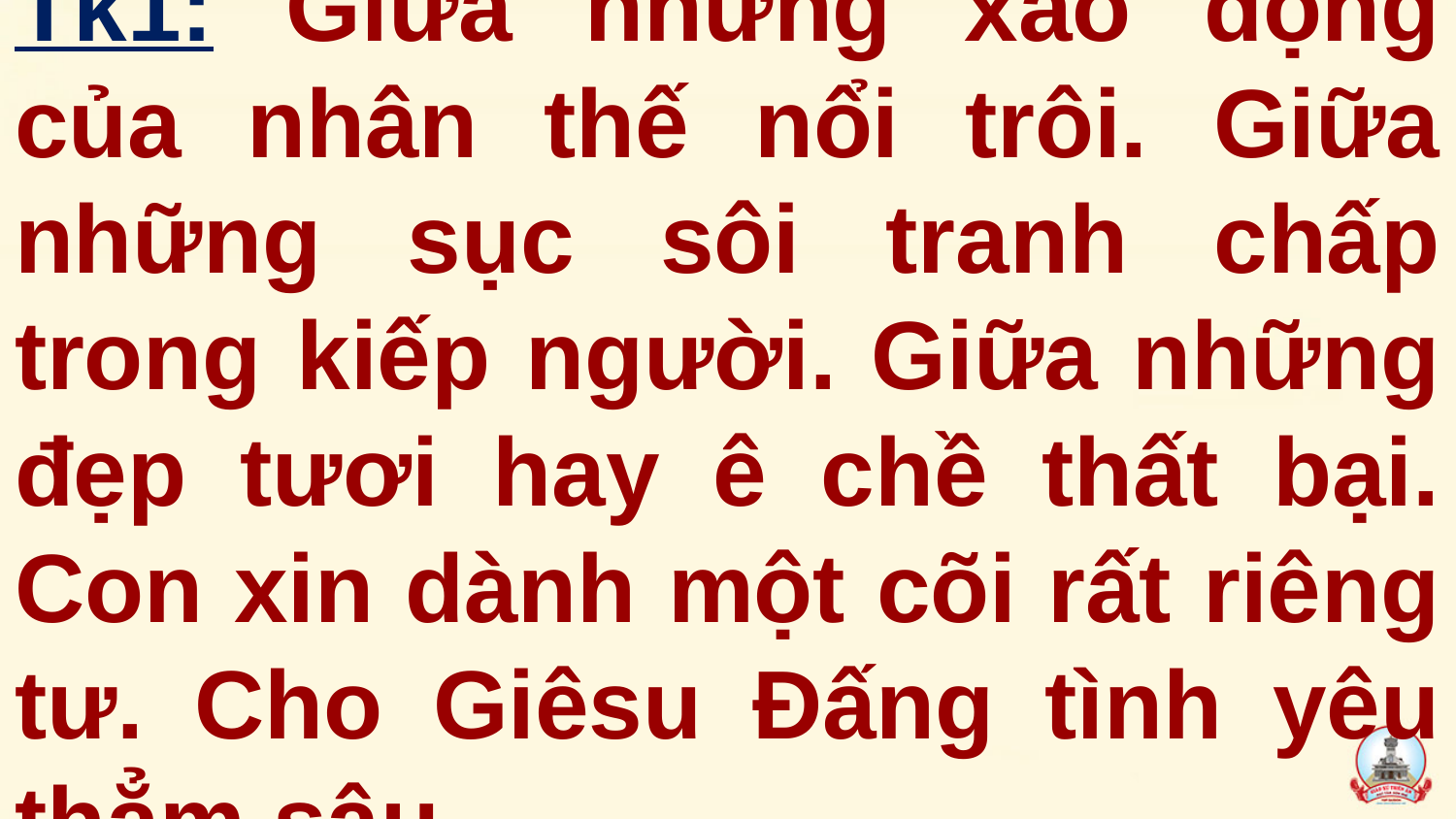

# Tk1: Giữa những xao động của nhân thế nổi trôi. Giữa những sục sôi tranh chấp trong kiếp người. Giữa những đẹp tươi hay ê chề thất bại. Con xin dành một cõi rất riêng tư. Cho Giêsu Đấng tình yêu thẳm sâu.